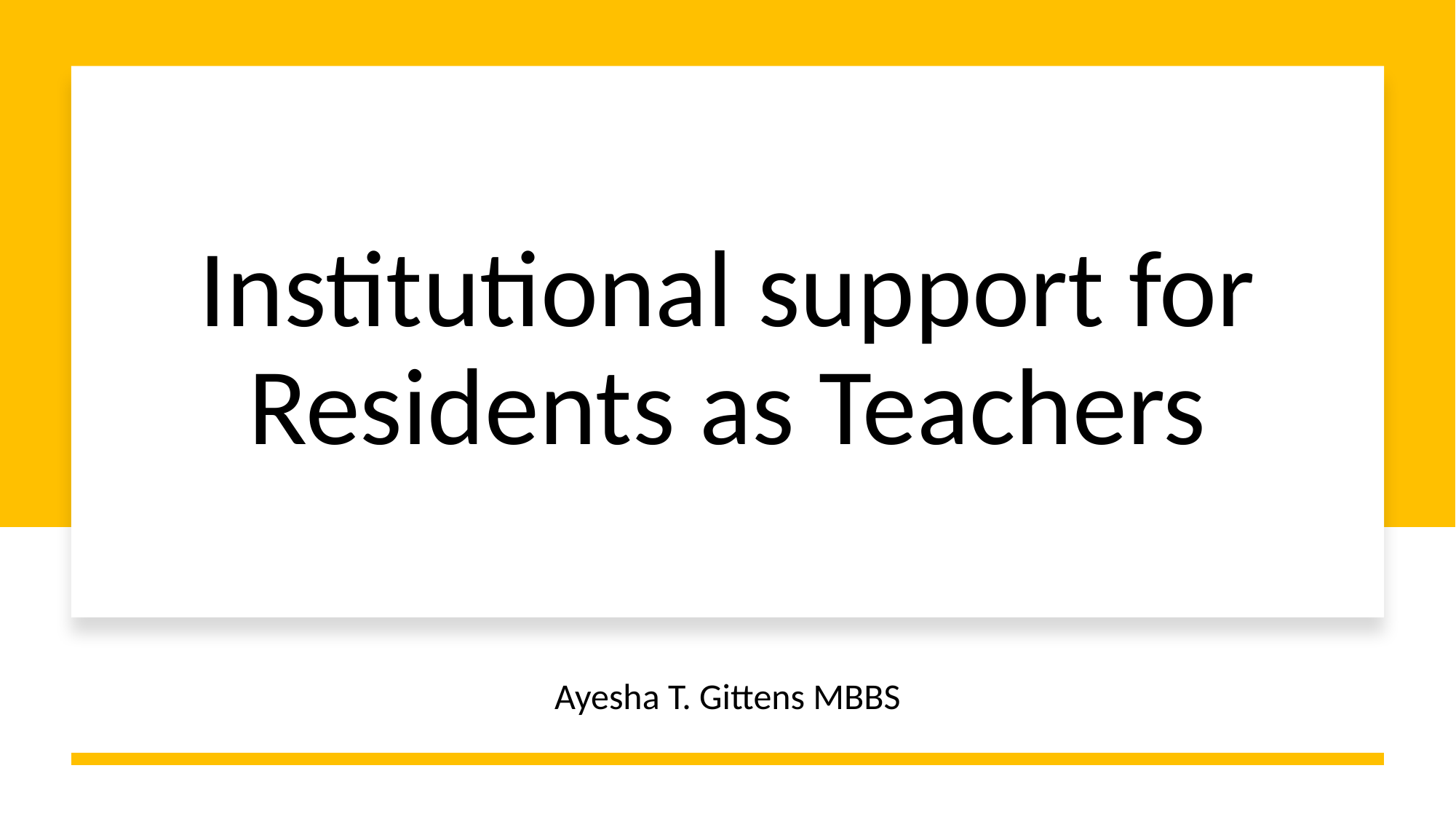

# Institutional support for Residents as Teachers
Ayesha T. Gittens MBBS